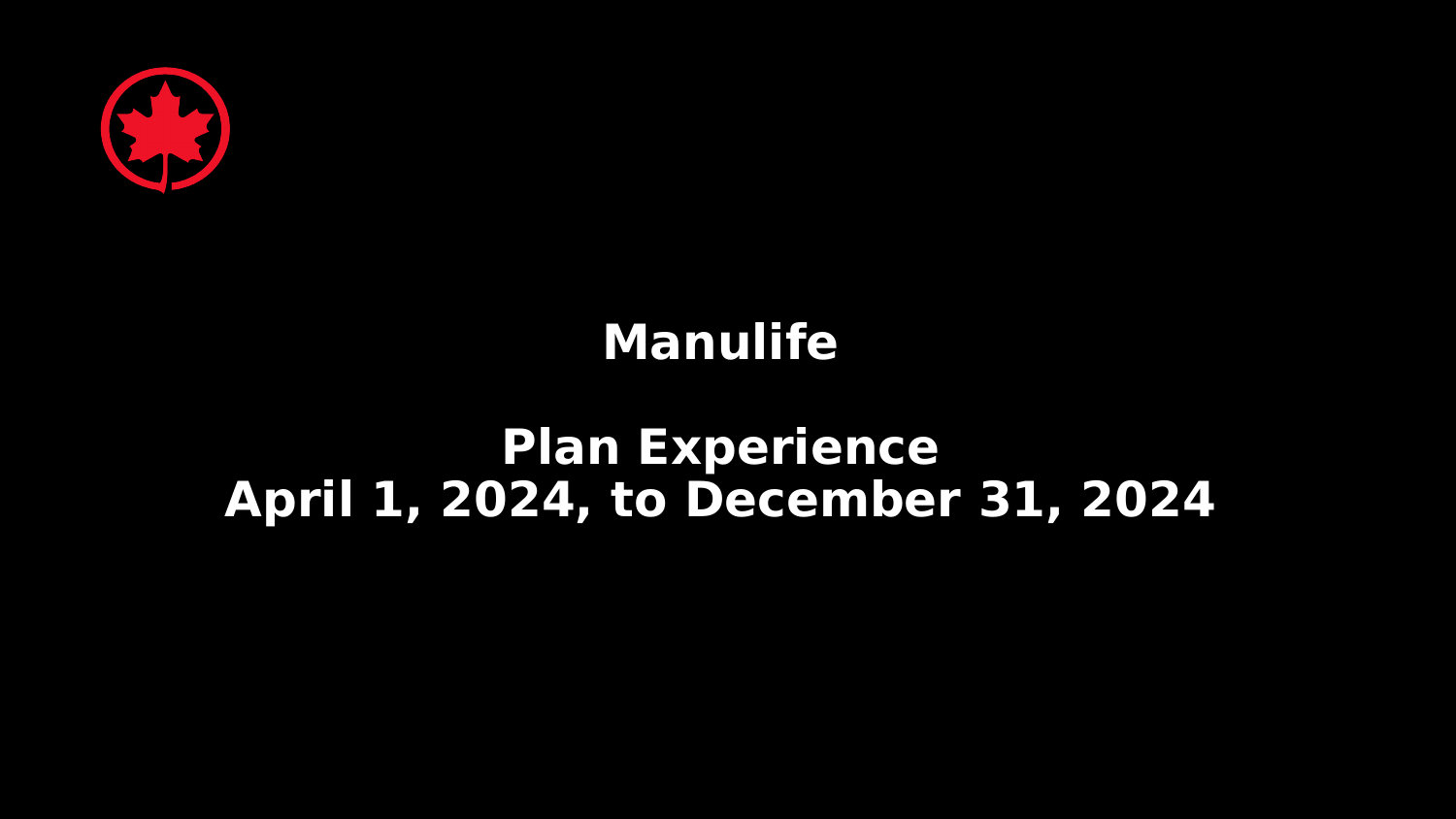

# Manulife Plan Experience April 1, 2024, to December 31, 2024